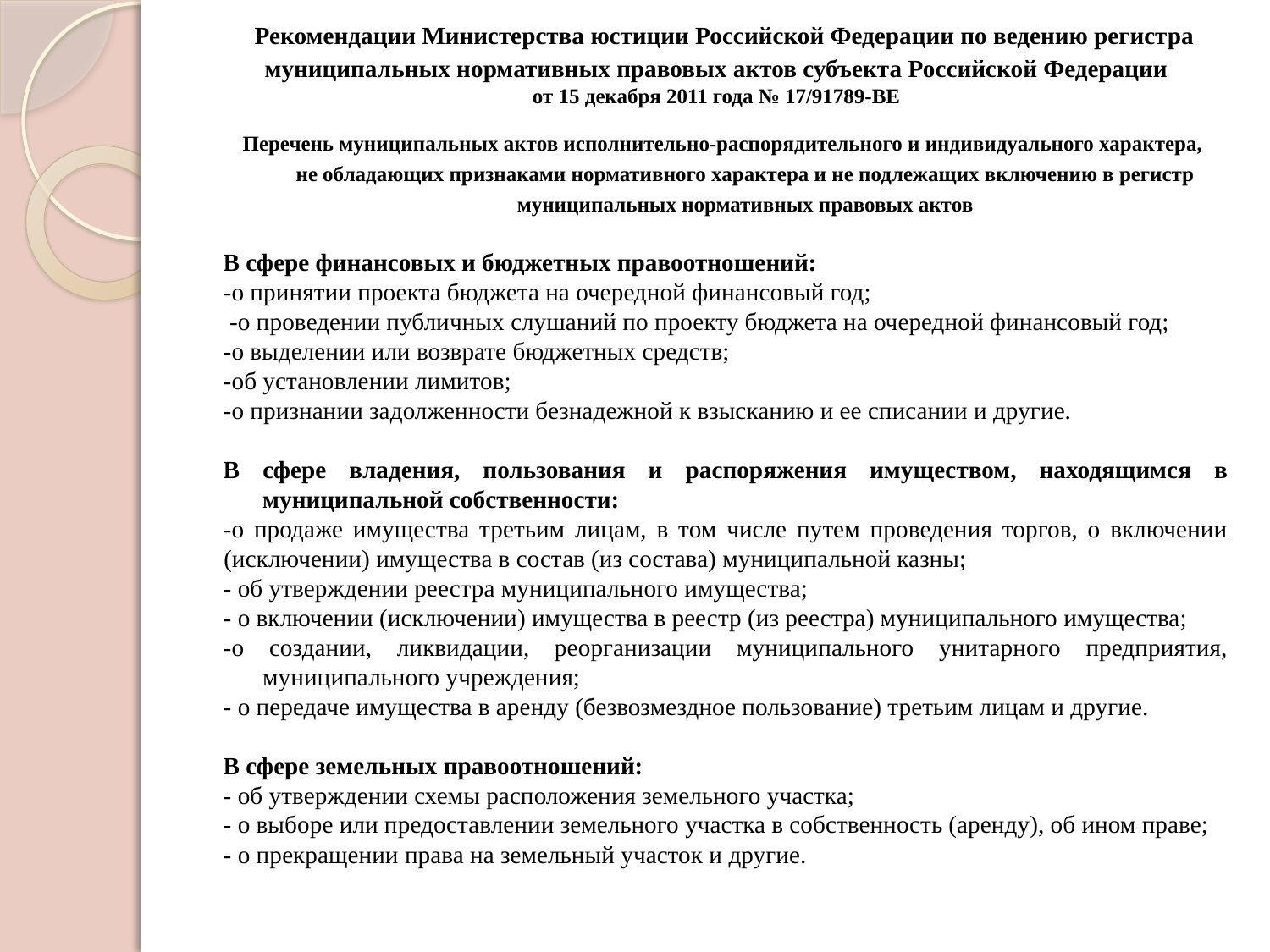

# Рекомендации Министерства юстиции Российской Федерации по ведению регистра муниципальных нормативных правовых актов субъекта Российской Федерации от 15 декабря 2011 года № 17/91789-ВЕ
Перечень муниципальных актов исполнительно-распорядительного и индивидуального характера,
не обладающих признаками нормативного характера и не подлежащих включению в регистр муниципальных нормативных правовых актов

В сфере финансовых и бюджетных правоотношений:
-о принятии проекта бюджета на очередной финансовый год;
 -о проведении публичных слушаний по проекту бюджета на очередной финансовый год;
-о выделении или возврате бюджетных средств;
-об установлении лимитов;
-о признании задолженности безнадежной к взысканию и ее списании и другие.

В сфере владения, пользования и распоряжения имуществом, находящимся в муниципальной собственности:
-о продаже имущества третьим лицам, в том числе путем проведения торгов, о включении (исключении) имущества в состав (из состава) муниципальной казны;
- об утверждении реестра муниципального имущества;
- о включении (исключении) имущества в реестр (из реестра) муниципального имущества;
-о создании, ликвидации, реорганизации муниципального унитарного предприятия, муниципального учреждения;
- о передаче имущества в аренду (безвозмездное пользование) третьим лицам и другие.

В сфере земельных правоотношений:
- об утверждении схемы расположения земельного участка;
- о выборе или предоставлении земельного участка в собственность (аренду), об ином праве;
- о прекращении права на земельный участок и другие.